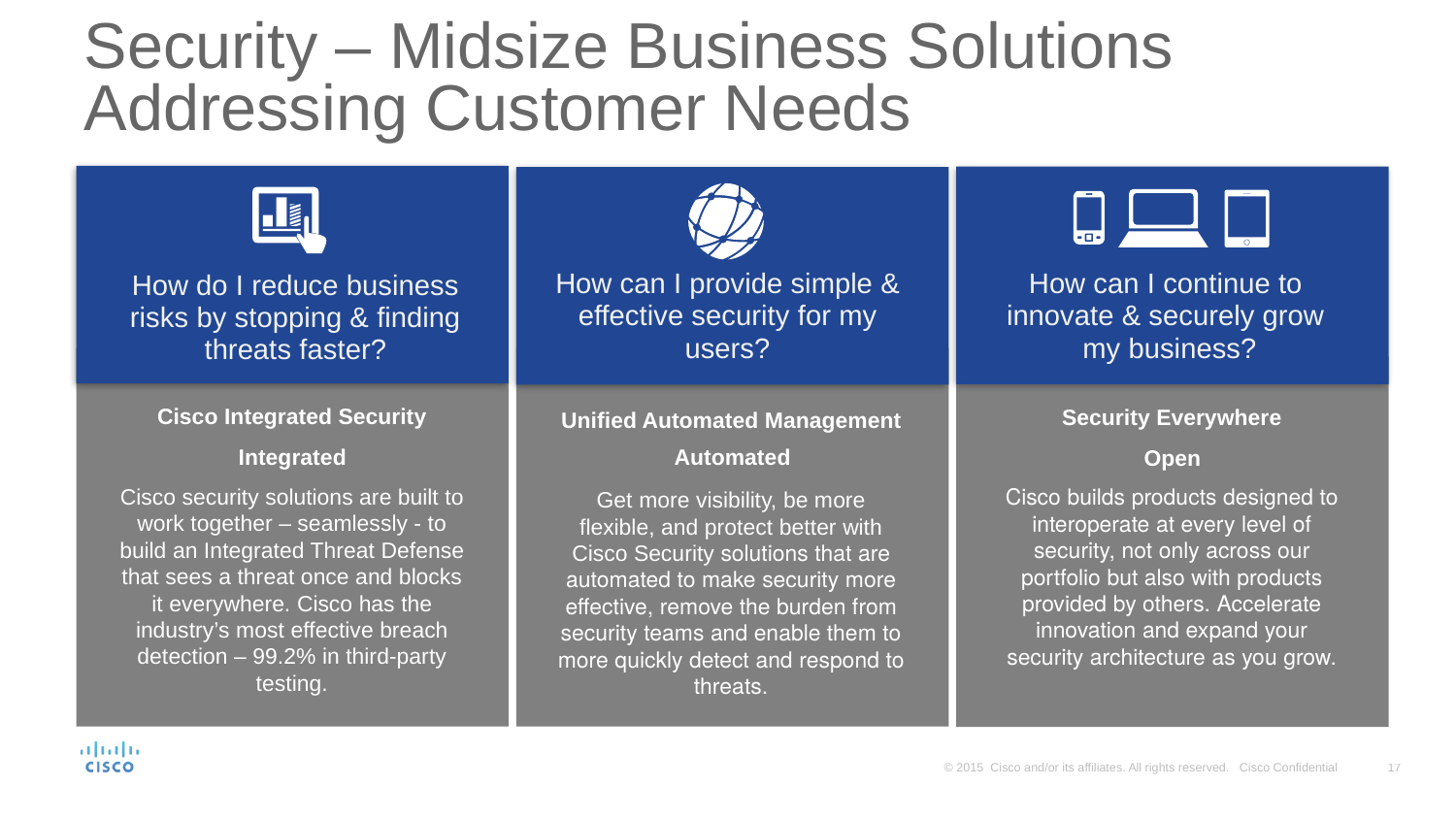

# Security – Midsize Business Solutions Addressing Customer Needs

How can I continue to innovate & securely grow
 my business?
How can I provide simple & effective security for my users?
How do I reduce business risks by stopping & finding threats faster?

Cisco Integrated Security

Cisco security solutions are built to work together – seamlessly - to build an Integrated Threat Defense that sees a threat once and blocks it everywhere. Cisco has the industry’s most effective breach detection – 99.2% in third-party testing.
Integrated

Unified Automated Management

Get more visibility, be more flexible, and protect better with Cisco Security solutions that are automated to make security more effective, remove the burden from security teams and enable them to more quickly detect and respond to threats.
Automated

Security Everywhere

Cisco builds products designed to interoperate at every level of security, not only across our portfolio but also with products provided by others. Accelerate innovation and expand your security architecture as you grow.
Open